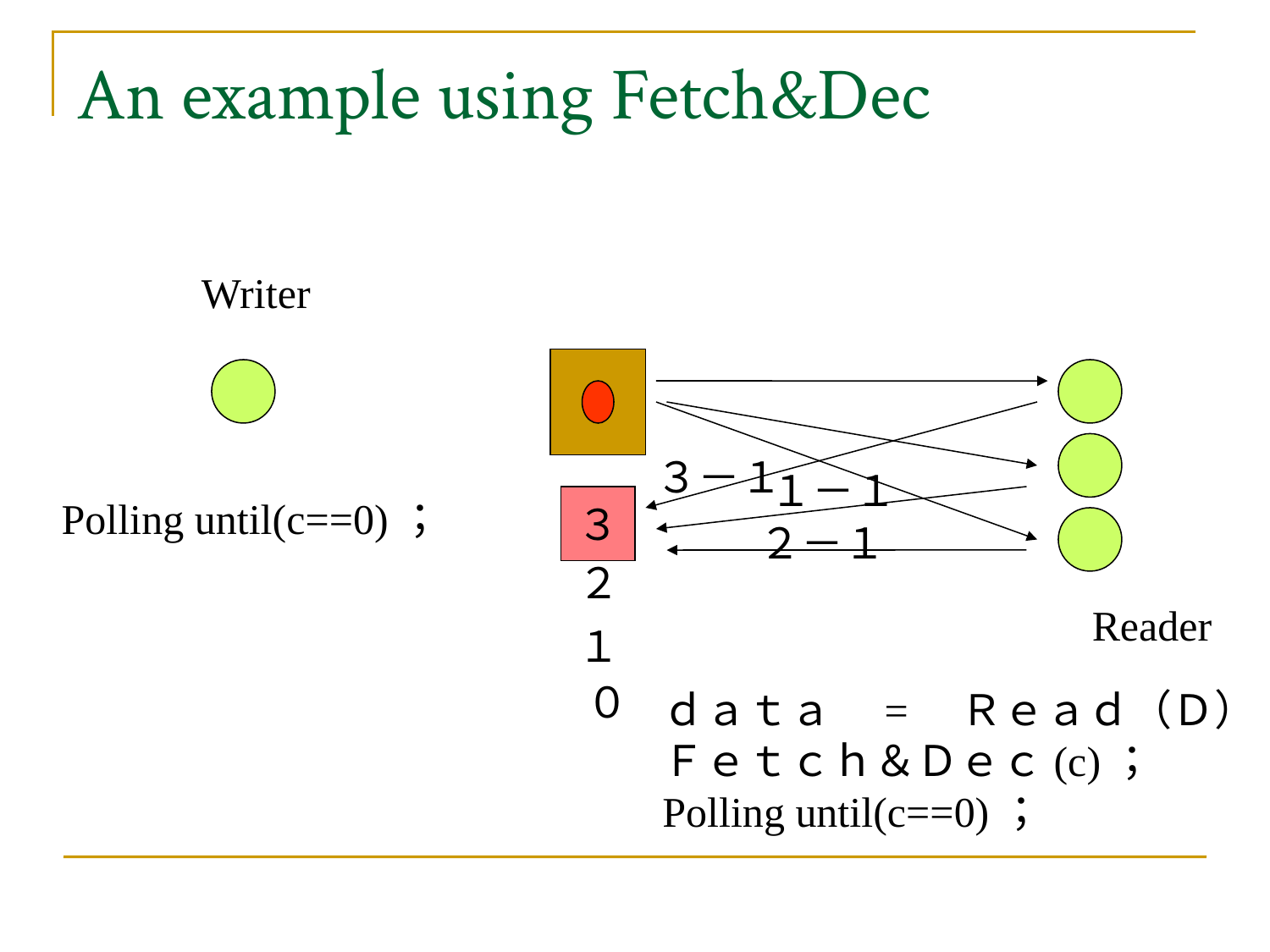

# An example using Fetch&Dec
Writer

３－１
２

１－１

０
Polling until(c==0)；
３

２－１

１
Reader
ｄａｔａ　=　Ｒｅａｄ（Ｄ）；
Ｆｅｔｃｈ＆Ｄｅｃ(c)；
Polling until(c==0)；